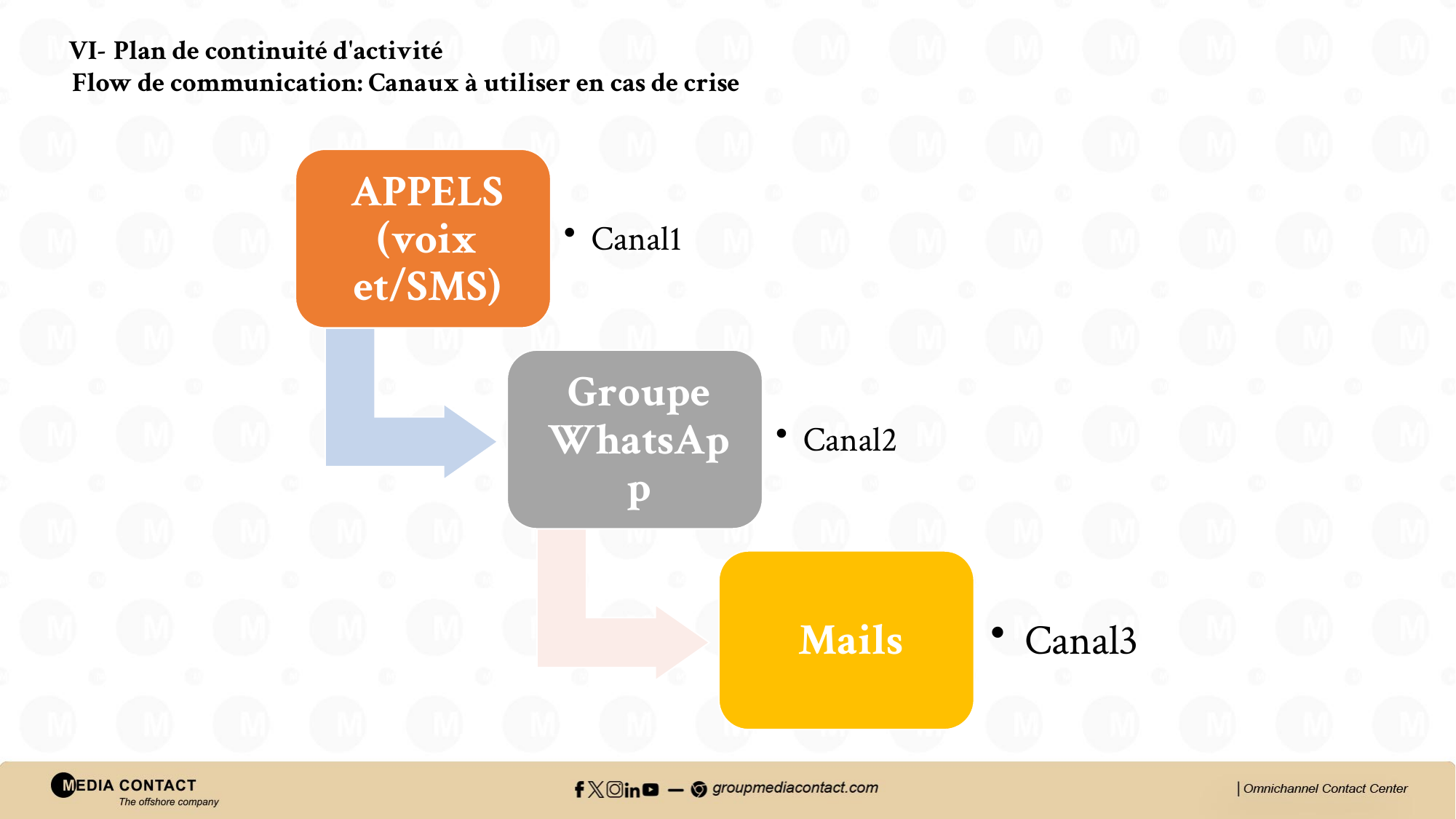

VI- Plan de continuité d'activité
Flow de communication: Canaux à utiliser en cas de crise
APPELS (voix et/SMS)
Canal1
Groupe WhatsApp
Canal2
Mails
Canal3